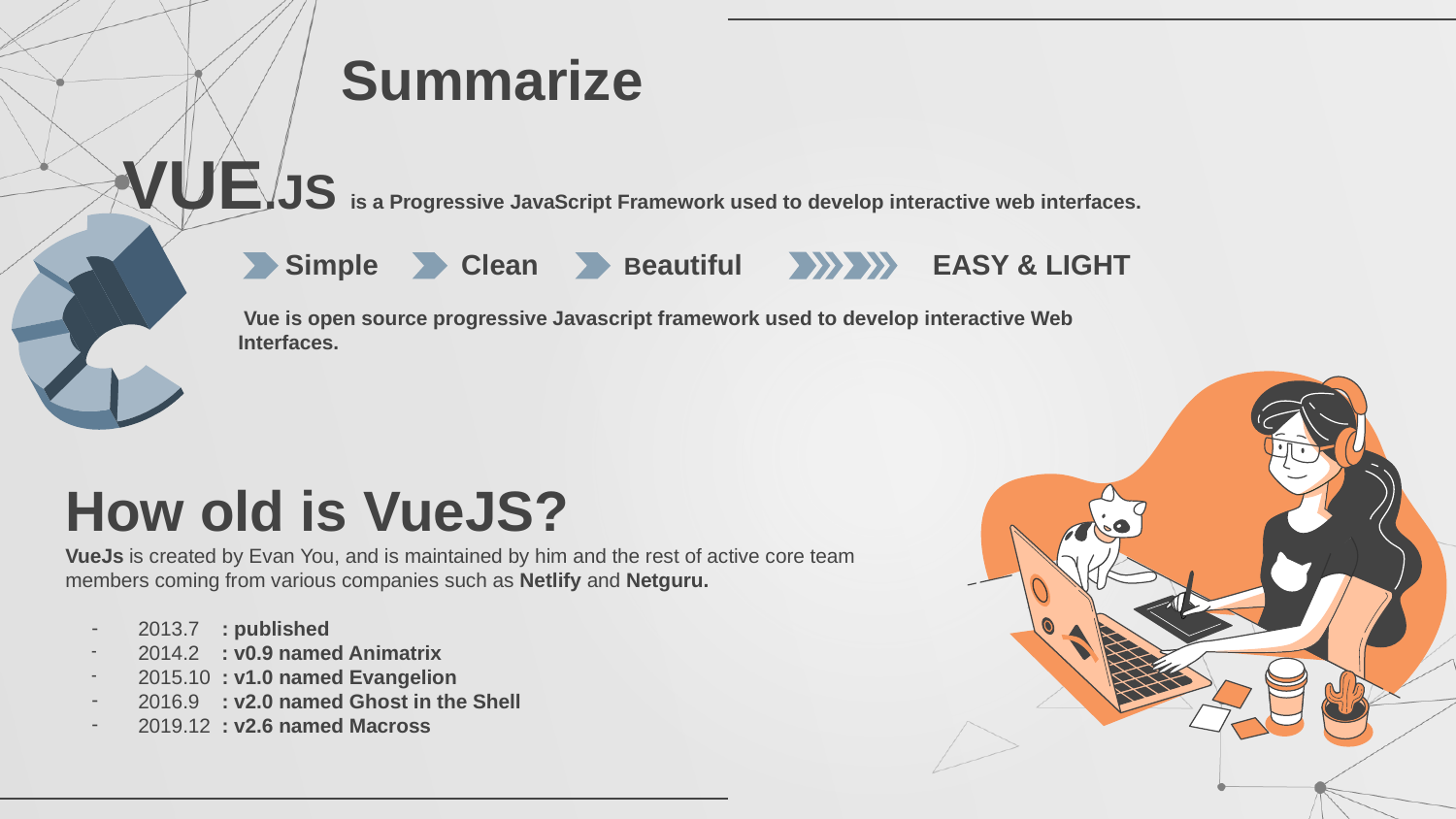

# Summarize
   VUE.JS is a Progressive JavaScript Framework used to develop interactive web interfaces.

                                       Simple              Clean              Beautiful                                 EASY & LIGHT

 Vue is open source progressive Javascript framework used to develop interactive Web
Interfaces.

How old is VueJS?
VueJs is created by Evan You, and is maintained by him and the rest of active core team members coming from various companies such as Netlify and Netguru.

2013.7    : published
2014.2    : v0.9 named Animatrix
2015.10  : v1.0 named Evangelion
2016.9    : v2.0 named Ghost in the Shell
2019.12  : v2.6 named Macross